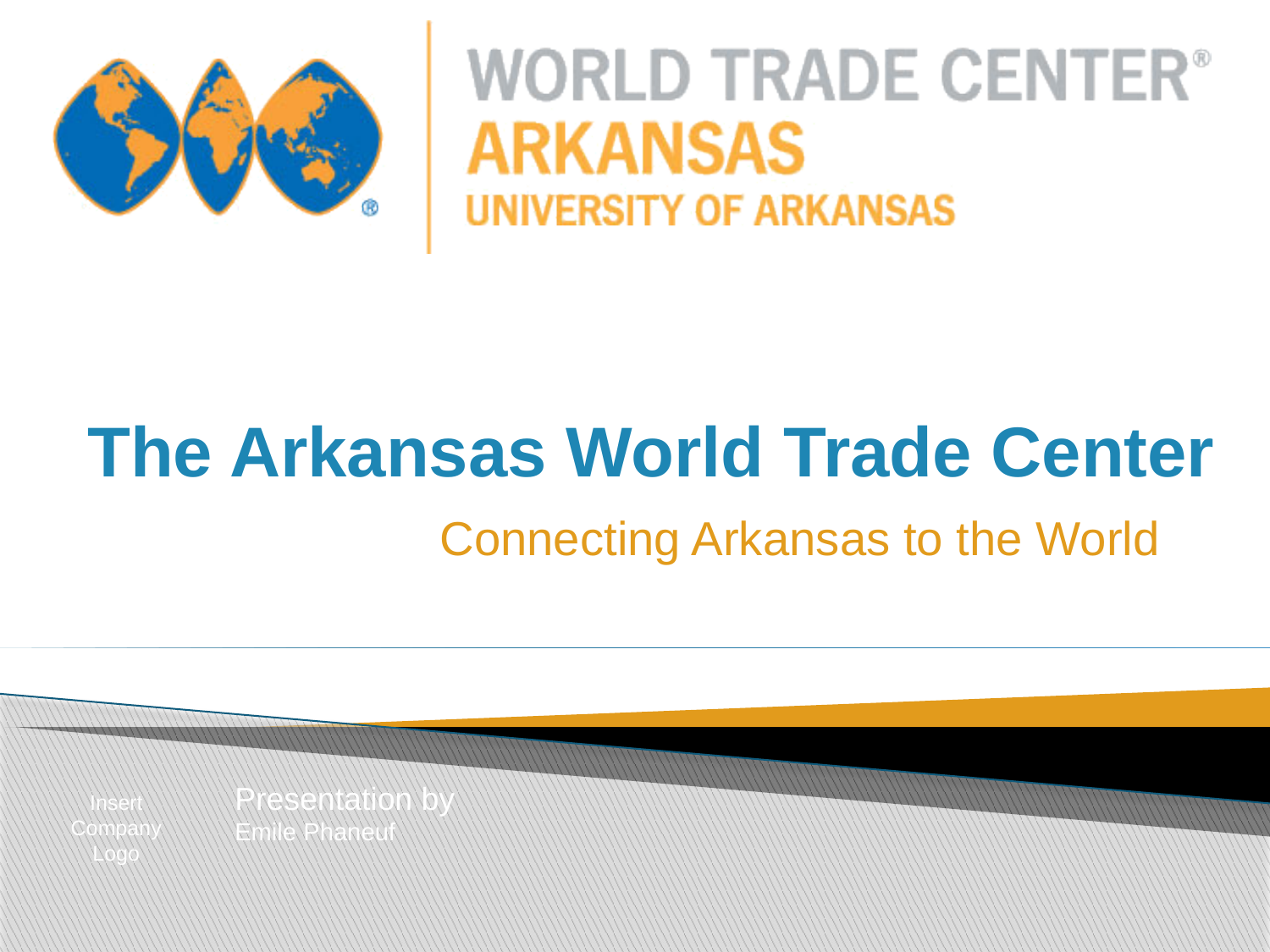

# The Arkansas World Trade Center
Connecting Arkansas to the World
Presentation by
Emile Phaneuf
Insert Company Logo